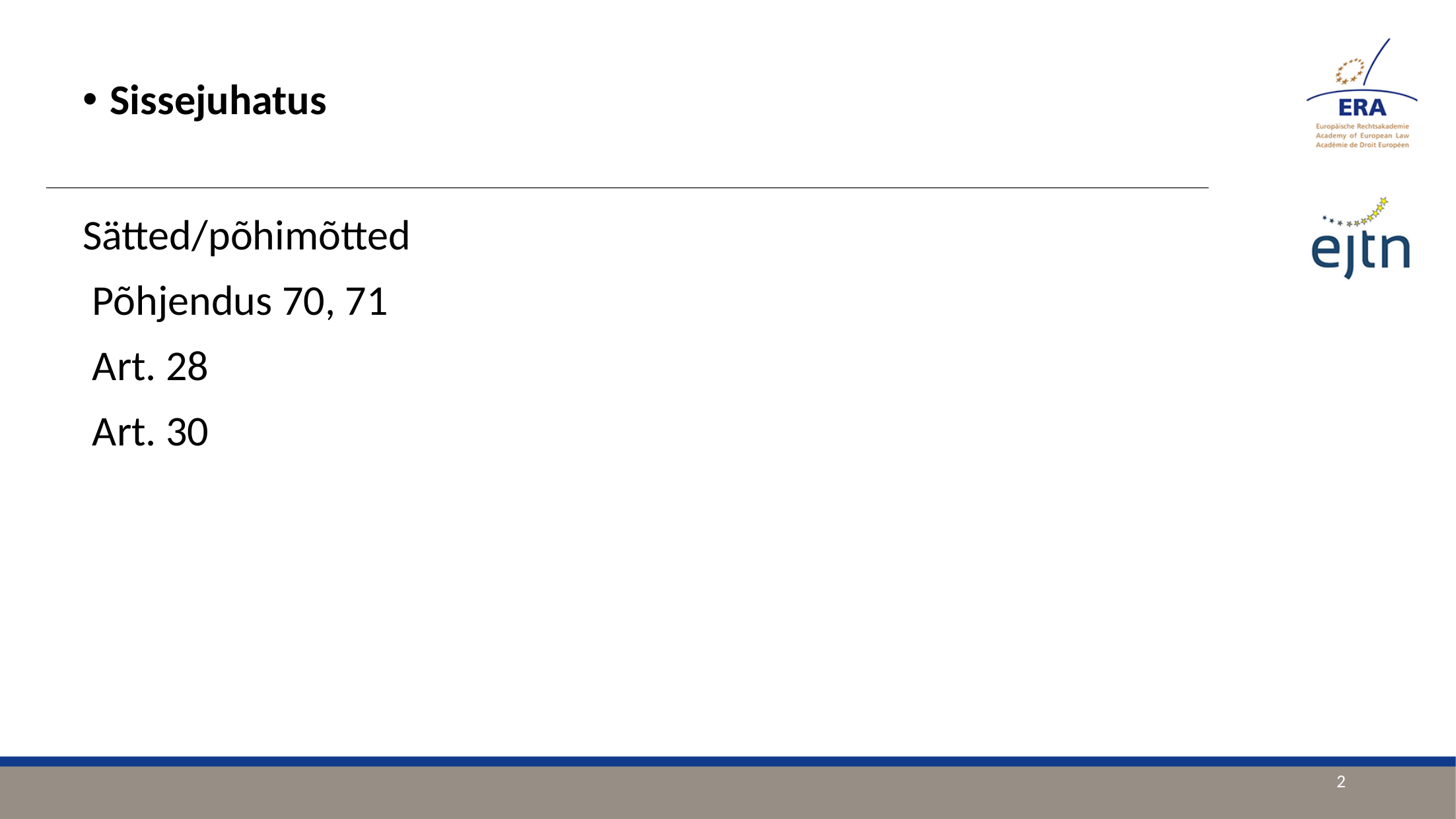

Sissejuhatus
Sätted/põhimõtted
 Põhjendus 70, 71
 Art. 28
 Art. 30

2